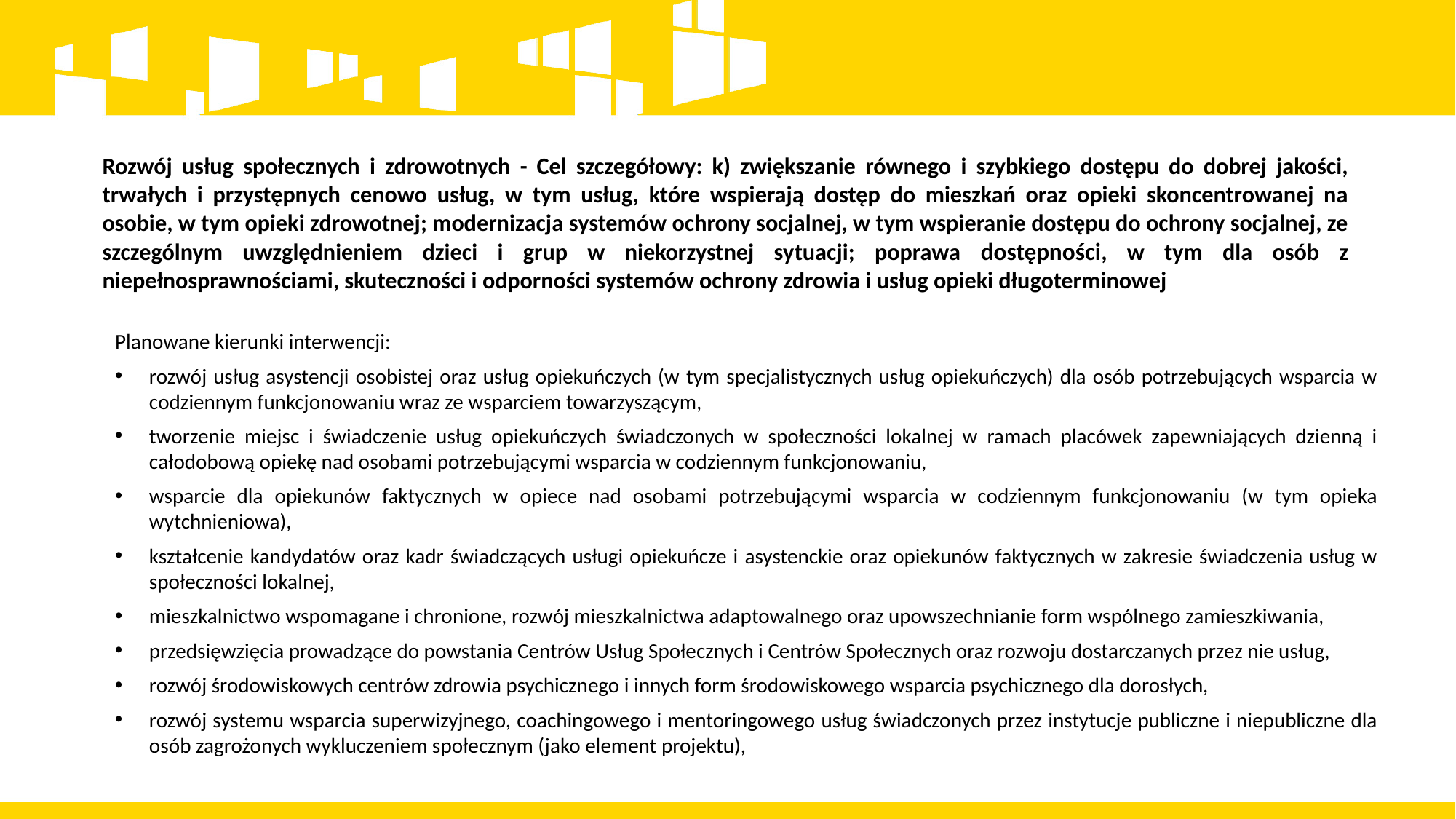

Rozwój usług społecznych i zdrowotnych - Cel szczegółowy: k) zwiększanie równego i szybkiego dostępu do dobrej jakości, trwałych i przystępnych cenowo usług, w tym usług, które wspierają dostęp do mieszkań oraz opieki skoncentrowanej na osobie, w tym opieki zdrowotnej; modernizacja systemów ochrony socjalnej, w tym wspieranie dostępu do ochrony socjalnej, ze szczególnym uwzględnieniem dzieci i grup w niekorzystnej sytuacji; poprawa dostępności, w tym dla osób z niepełnosprawnościami, skuteczności i odporności systemów ochrony zdrowia i usług opieki długoterminowej

Planowane kierunki interwencji:
rozwój usług asystencji osobistej oraz usług opiekuńczych (w tym specjalistycznych usług opiekuńczych) dla osób potrzebujących wsparcia w codziennym funkcjonowaniu wraz ze wsparciem towarzyszącym,
tworzenie miejsc i świadczenie usług opiekuńczych świadczonych w społeczności lokalnej w ramach placówek zapewniających dzienną i całodobową opiekę nad osobami potrzebującymi wsparcia w codziennym funkcjonowaniu,
wsparcie dla opiekunów faktycznych w opiece nad osobami potrzebującymi wsparcia w codziennym funkcjonowaniu (w tym opieka wytchnieniowa),
kształcenie kandydatów oraz kadr świadczących usługi opiekuńcze i asystenckie oraz opiekunów faktycznych w zakresie świadczenia usług w społeczności lokalnej,
mieszkalnictwo wspomagane i chronione, rozwój mieszkalnictwa adaptowalnego oraz upowszechnianie form wspólnego zamieszkiwania,
przedsięwzięcia prowadzące do powstania Centrów Usług Społecznych i Centrów Społecznych oraz rozwoju dostarczanych przez nie usług,
rozwój środowiskowych centrów zdrowia psychicznego i innych form środowiskowego wsparcia psychicznego dla dorosłych,
rozwój systemu wsparcia superwizyjnego, coachingowego i mentoringowego usług świadczonych przez instytucje publiczne i niepubliczne dla osób zagrożonych wykluczeniem społecznym (jako element projektu),